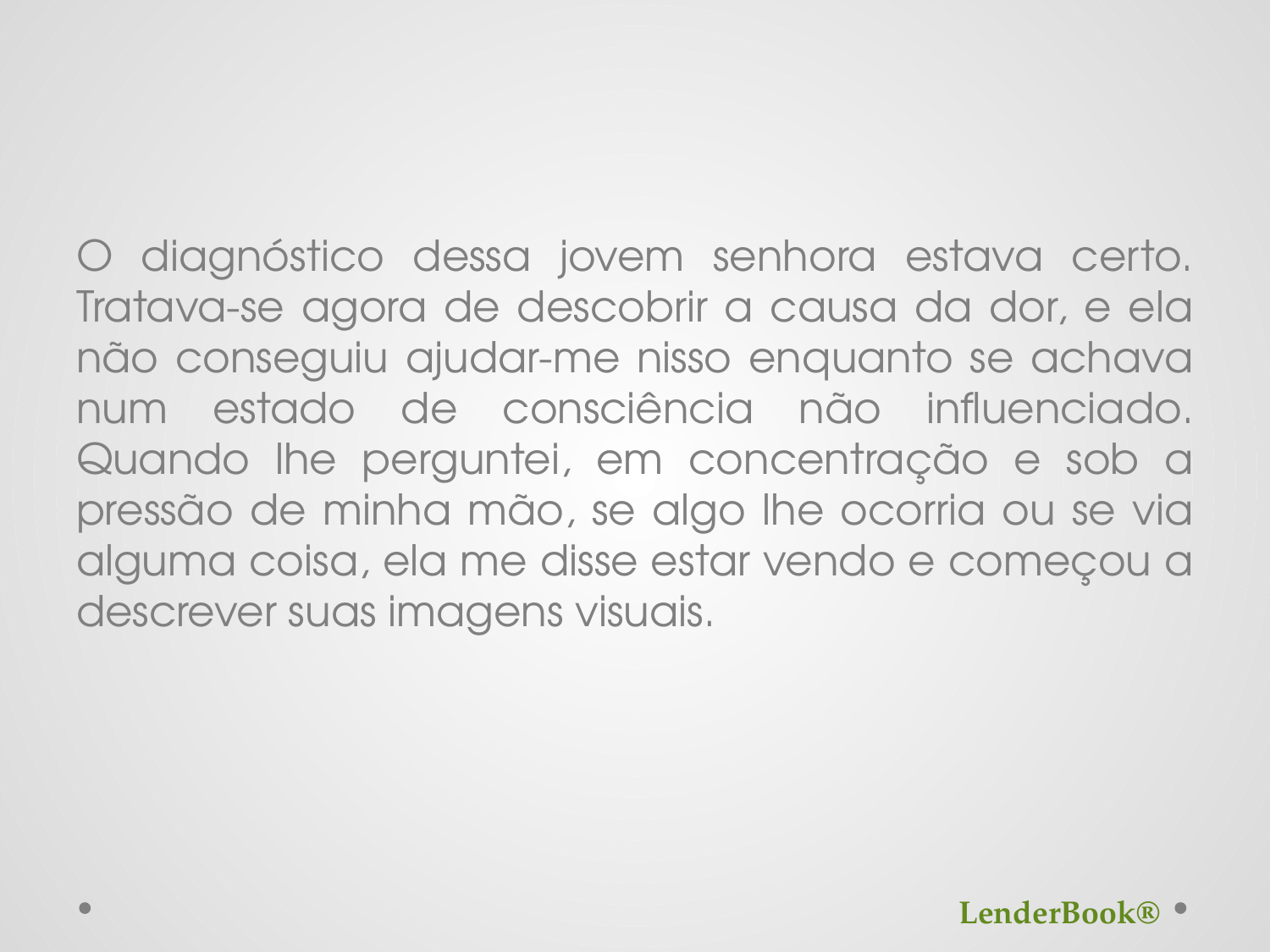

O diagnóstico dessa jovem senhora estava certo. Tratava-se agora de descobrir a causa da dor, e ela não conseguiu ajudar-me nisso enquanto se achava num estado de consciência não influenciado. Quando lhe perguntei, em concentração e sob a pressão de minha mão, se algo lhe ocorria ou se via alguma coisa, ela me disse estar vendo e começou a descrever suas imagens visuais.
LenderBook®